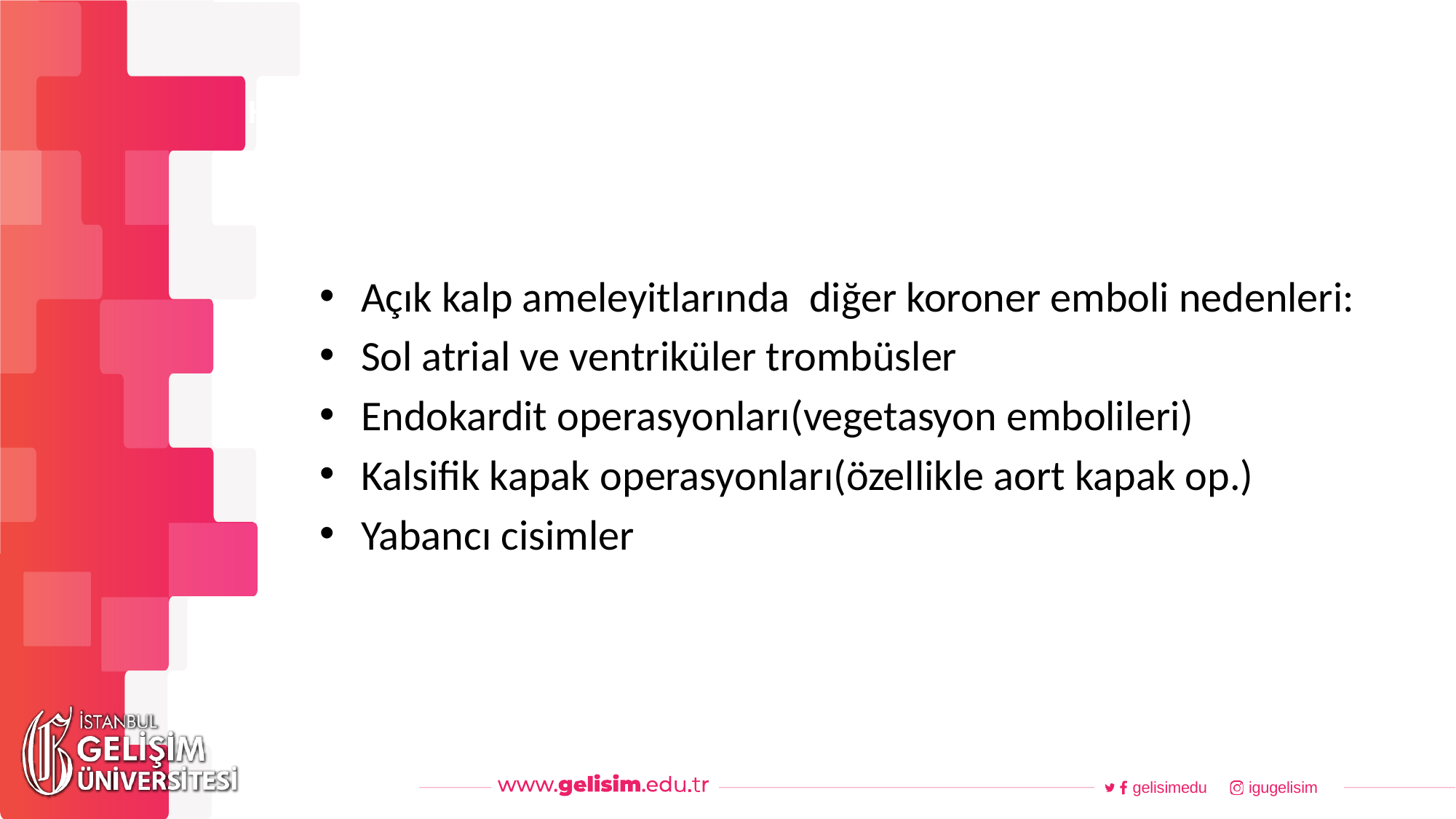

#
Haftalık Akış
Açık kalp ameleyitlarında  diğer koroner emboli nedenleri:
Sol atrial ve ventriküler trombüsler
Endokardit operasyonları(vegetasyon embolileri)
Kalsifik kapak operasyonları(özellikle aort kapak op.)
Yabancı cisimler

gelisimedu
igugelisim